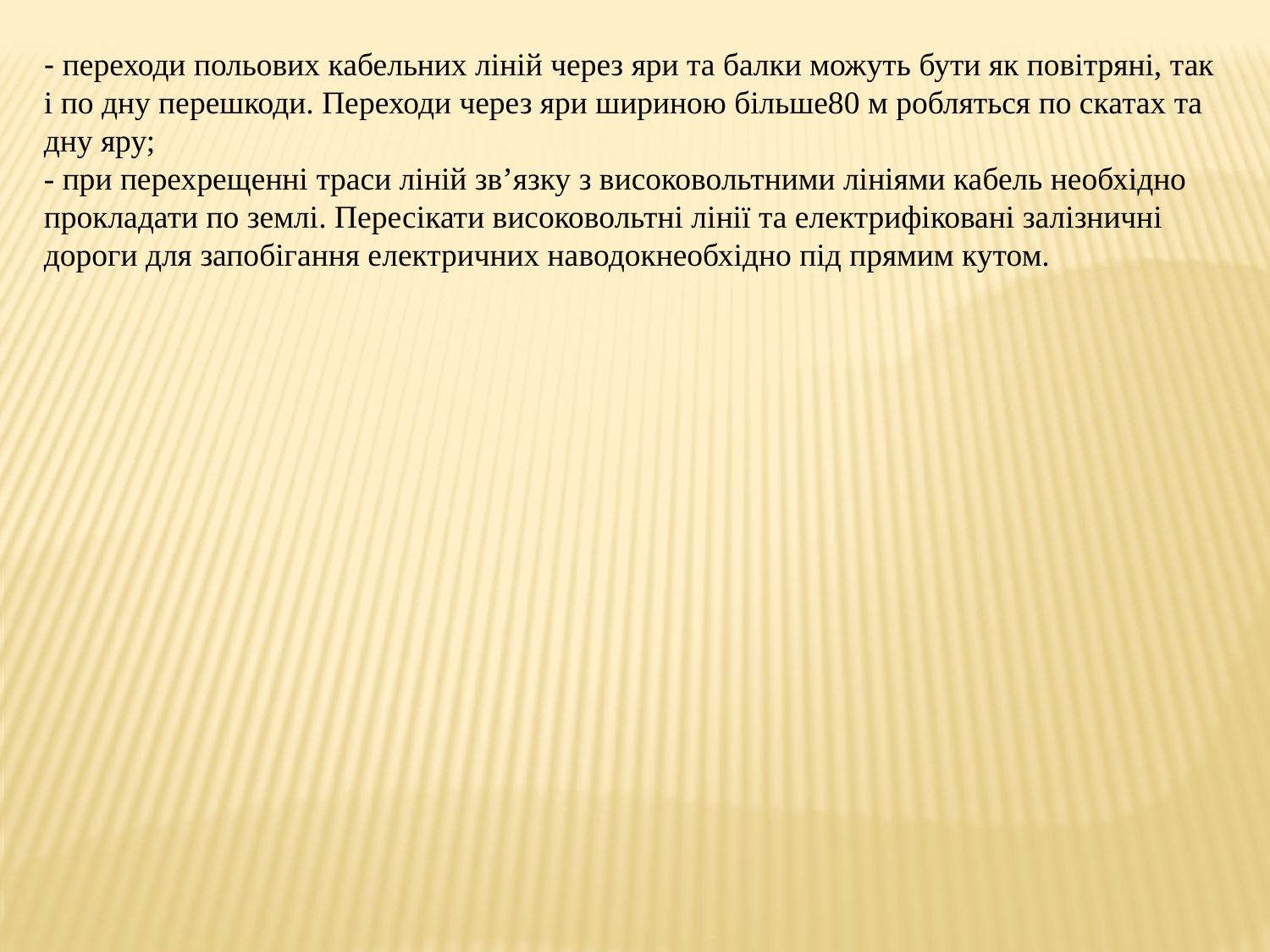

- переходи польових кабельних ліній через яри та балки можуть бути як повітряні, так і по дну перешкоди. Переходи через яри шириною більше80 м робляться по скатах та дну яру;
- при перехрещенні траси ліній зв’язку з високовольтними лініями кабель необхідно прокладати по землі. Пересікати високовольтні лінії та електрифіковані залізничні дороги для запобігання електричних наводокнеобхідно під прямим кутом.